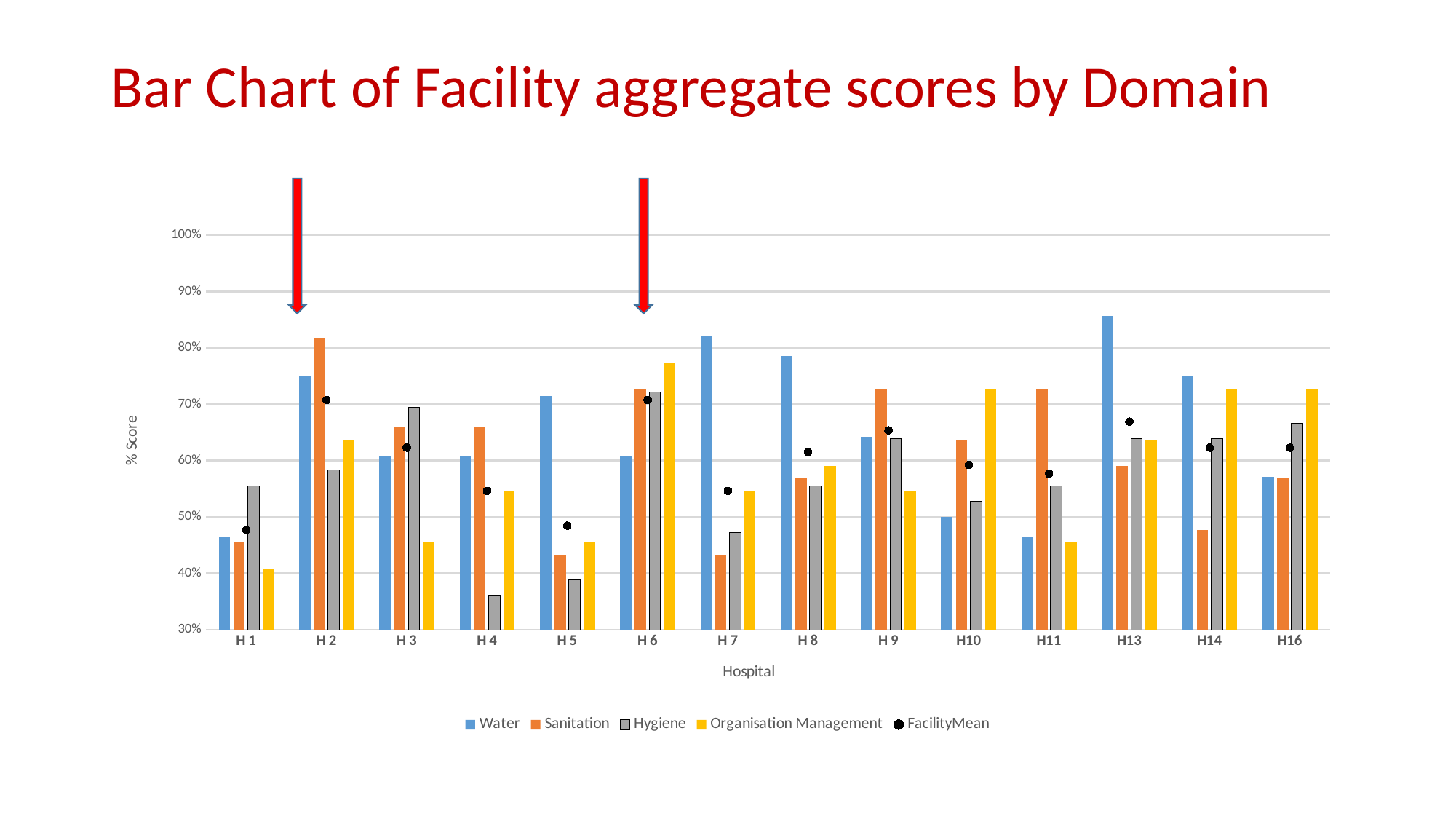

# Bar Chart of Facility aggregate scores by Domain

### Chart

| Category | Water | Sanitation | Hygiene | Organisation Management | FacilityMean |
|---|---|---|---|---|---|
| H 1 | 0.464285714285714 | 0.454545454545455 | 0.555555555555556 | 0.409090909090909 | 0.476923076923077 |
| H 2 | 0.75 | 0.818181818181818 | 0.583333333333333 | 0.636363636363636 | 0.707692307692308 |
| H 3 | 0.607142857142857 | 0.659090909090909 | 0.694444444444444 | 0.454545454545455 | 0.623076923076923 |
| H 4 | 0.607142857142857 | 0.659090909090909 | 0.361111111111111 | 0.545454545454545 | 0.546153846153846 |
| H 5 | 0.714285714285714 | 0.431818181818182 | 0.388888888888889 | 0.454545454545455 | 0.484615384615385 |
| H 6 | 0.607142857142857 | 0.727272727272727 | 0.722222222222222 | 0.772727272727273 | 0.707692307692308 |
| H 7 | 0.821428571428571 | 0.431818181818182 | 0.472222222222222 | 0.545454545454545 | 0.546153846153846 |
| H 8 | 0.785714285714286 | 0.568181818181818 | 0.555555555555556 | 0.590909090909091 | 0.615384615384615 |
| H 9 | 0.642857142857143 | 0.727272727272727 | 0.638888888888889 | 0.545454545454545 | 0.653846153846154 |
| H10 | 0.5 | 0.636363636363636 | 0.527777777777778 | 0.727272727272727 | 0.592307692307692 |
| H11 | 0.464285714285714 | 0.727272727272727 | 0.555555555555556 | 0.454545454545455 | 0.576923076923077 |
| H13 | 0.857142857142857 | 0.590909090909091 | 0.638888888888889 | 0.636363636363636 | 0.669230769230769 |
| H14 | 0.75 | 0.477272727272727 | 0.638888888888889 | 0.727272727272727 | 0.623076923076923 |
| H16 | 0.571428571428571 | 0.568181818181818 | 0.666666666666667 | 0.727272727272727 | 0.623076923076923 |